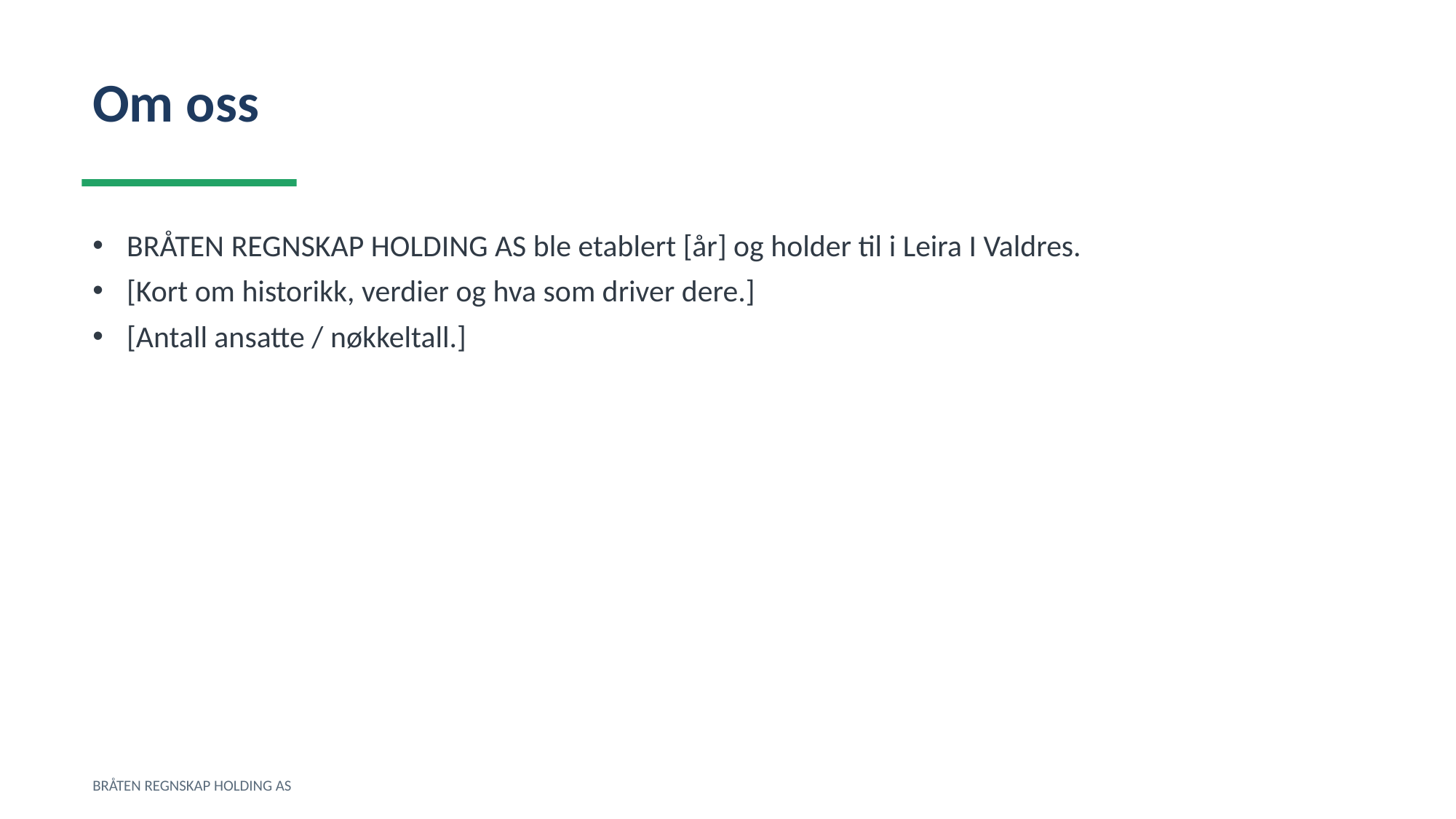

Om oss

BRÅTEN REGNSKAP HOLDING AS ble etablert [år] og holder til i Leira I Valdres.
[Kort om historikk, verdier og hva som driver dere.]
[Antall ansatte / nøkkeltall.]
BRÅTEN REGNSKAP HOLDING AS